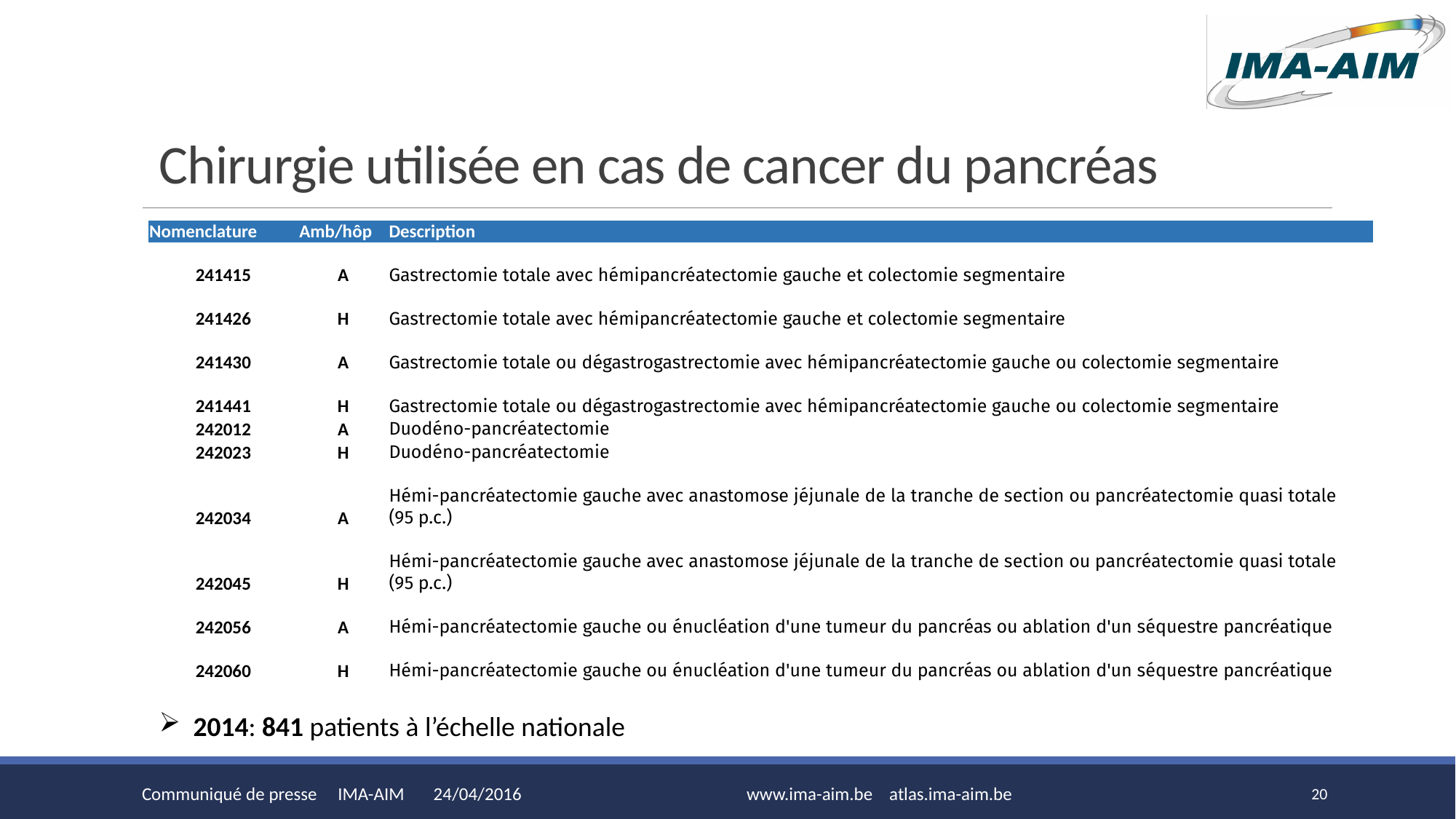

# Chirurgie utilisée en cas de cancer du pancréas
| Nomenclature | Amb/hôp | Description |
| --- | --- | --- |
| 241415 | A | Gastrectomie totale avec hémipancréatectomie gauche et colectomie segmentaire |
| 241426 | H | Gastrectomie totale avec hémipancréatectomie gauche et colectomie segmentaire |
| 241430 | A | Gastrectomie totale ou dégastrogastrectomie avec hémipancréatectomie gauche ou colectomie segmentaire |
| 241441 | H | Gastrectomie totale ou dégastrogastrectomie avec hémipancréatectomie gauche ou colectomie segmentaire |
| 242012 | A | Duodéno-pancréatectomie |
| 242023 | H | Duodéno-pancréatectomie |
| 242034 | A | Hémi-pancréatectomie gauche avec anastomose jéjunale de la tranche de section ou pancréatectomie quasi totale (95 p.c.) |
| 242045 | H | Hémi-pancréatectomie gauche avec anastomose jéjunale de la tranche de section ou pancréatectomie quasi totale (95 p.c.) |
| 242056 | A | Hémi-pancréatectomie gauche ou énucléation d'une tumeur du pancréas ou ablation d'un séquestre pancréatique |
| 242060 | H | Hémi-pancréatectomie gauche ou énucléation d'une tumeur du pancréas ou ablation d'un séquestre pancréatique |
2014: 841 patients à l’échelle nationale
Communiqué de presse     IMA-AIM       24/04/2016
www.ima-aim.be    atlas.ima-aim.be
20